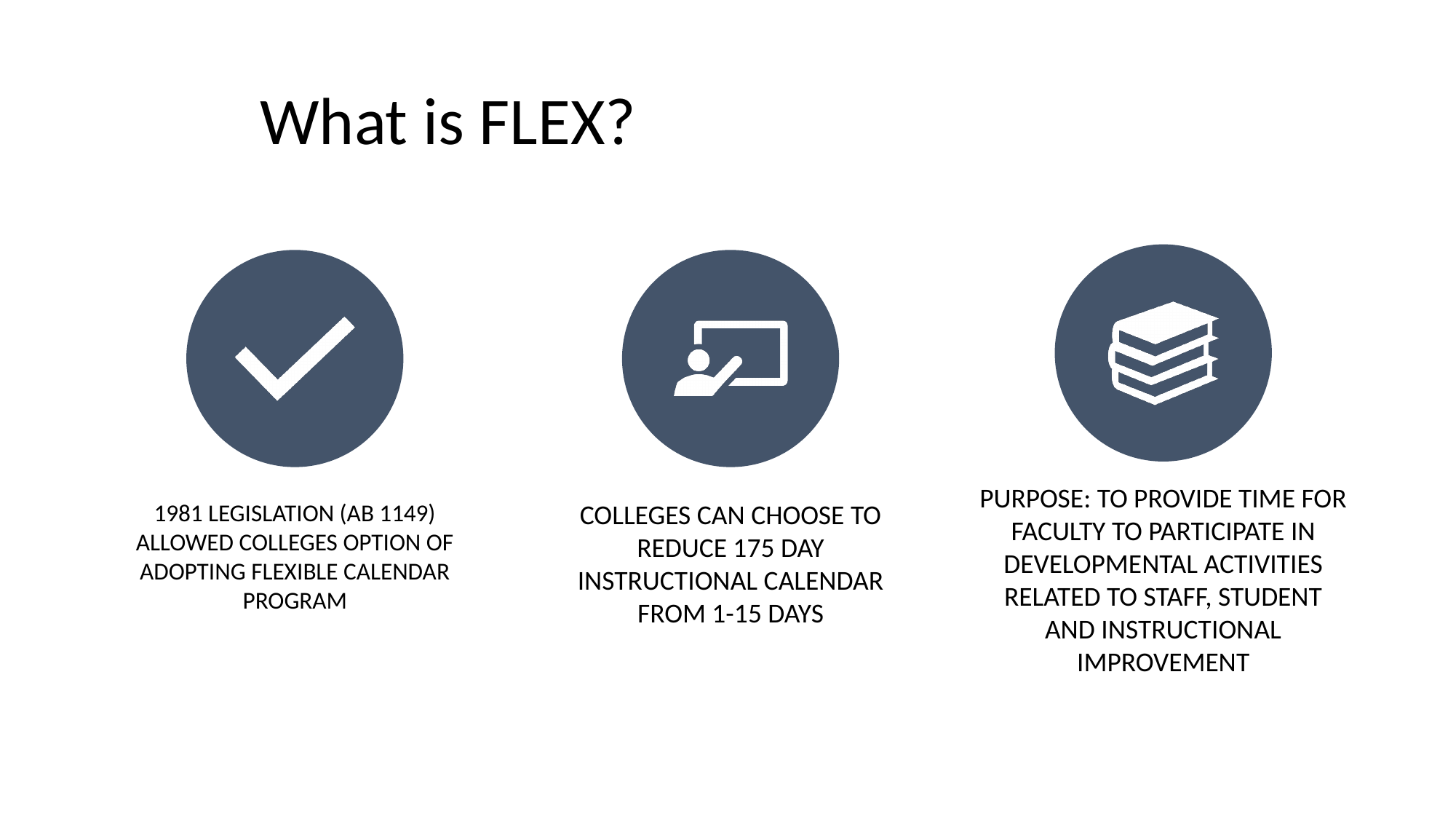

# What is FLEX?
1981 Legislation (AB 1149) allowed colleges option of adopting Flexible Calendar Program
Colleges can choose to reduce 175 day instructional calendar from 1-15 days
Purpose: To provide time for faculty to participate in developmental activities related to staff, student and instructional improvement